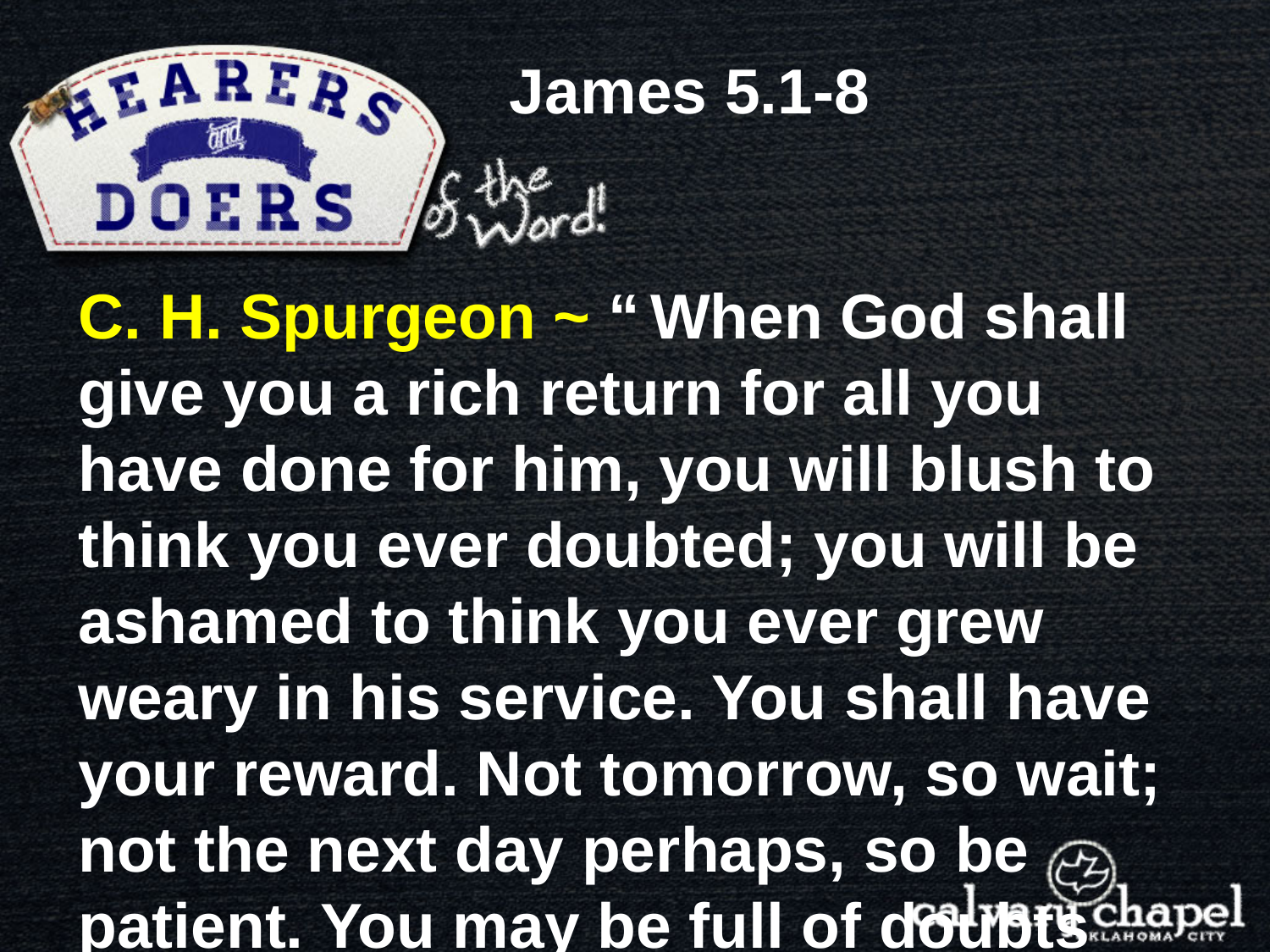

James 5.1-8
C. H. Spurgeon ~ “ When God shall give you a rich return for all you have done for him, you will blush to think you ever doubted; you will be ashamed to think you ever grew weary in his service. You shall have your reward. Not tomorrow, so wait; not the next day perhaps, so be patient. You may be full of doubts one day, your joys sink low.